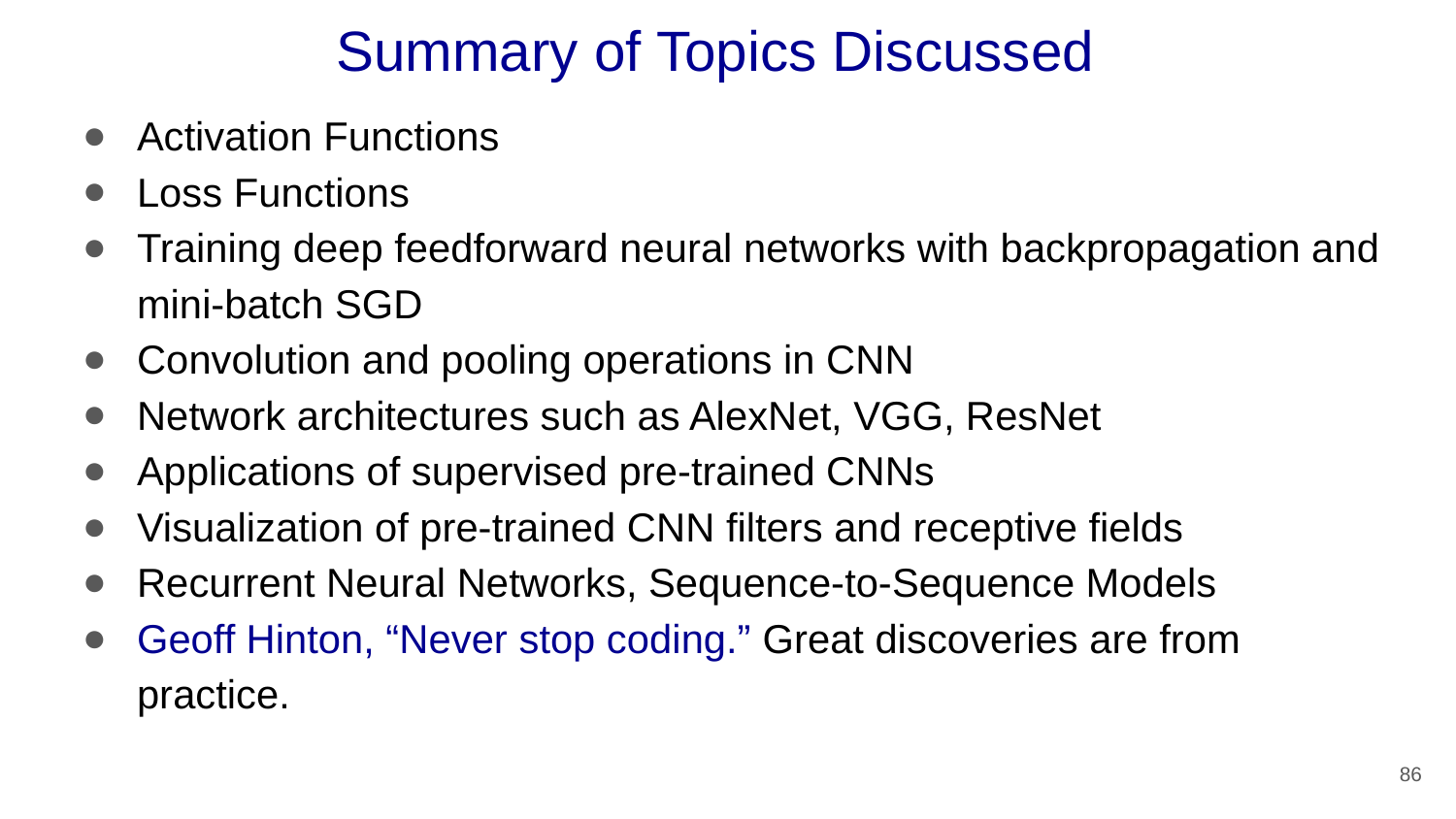

# Summary of Topics Discussed
Activation Functions
Loss Functions
Training deep feedforward neural networks with backpropagation and mini-batch SGD
Convolution and pooling operations in CNN
Network architectures such as AlexNet, VGG, ResNet
Applications of supervised pre-trained CNNs
Visualization of pre-trained CNN filters and receptive fields
Recurrent Neural Networks, Sequence-to-Sequence Models
Geoff Hinton, “Never stop coding.” Great discoveries are from practice.

86